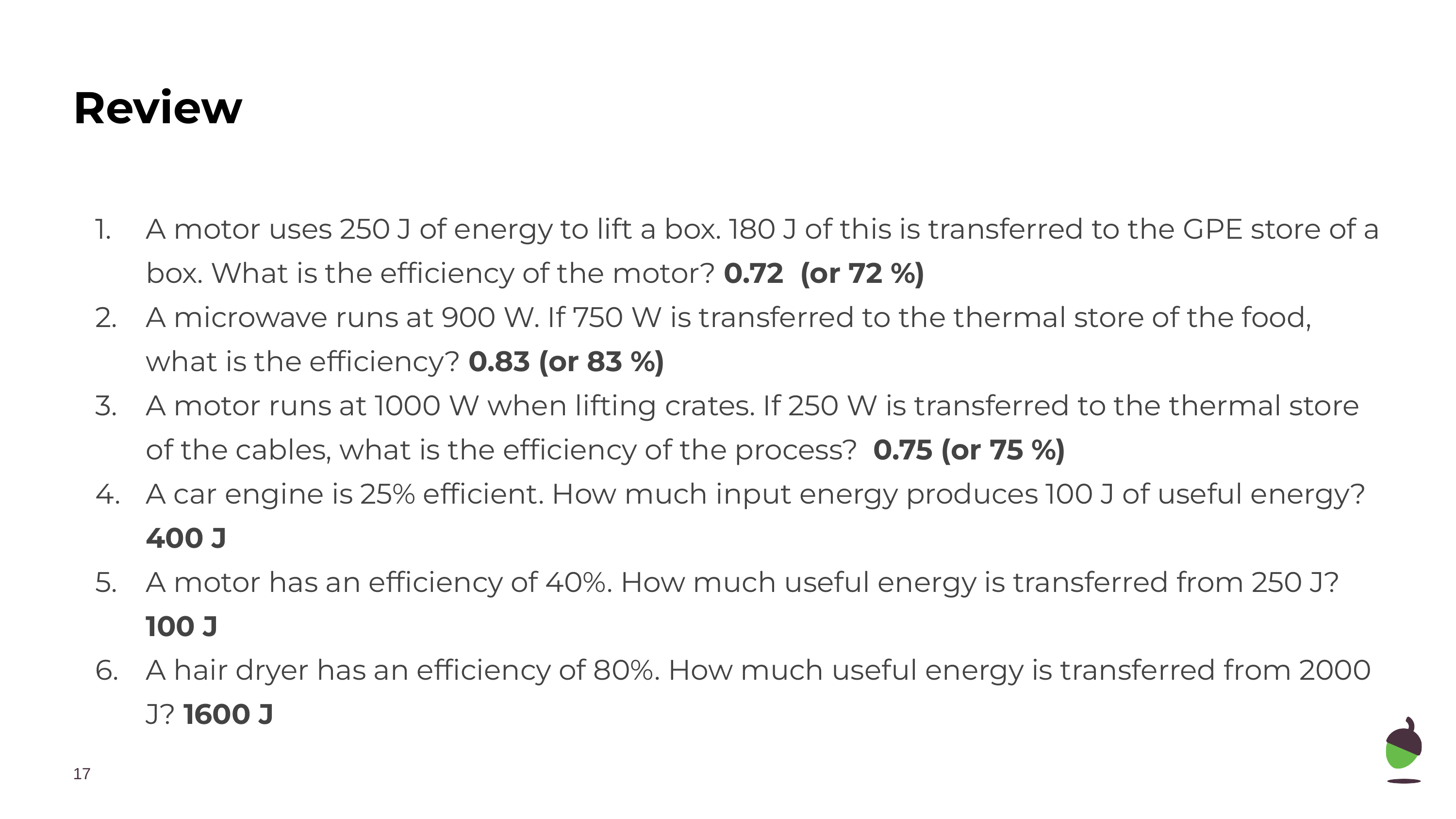

# Review
A motor uses 250 J of energy to lift a box. 180 J of this is transferred to the GPE store of a box. What is the efficiency of the motor? 0.72  (or 72 %)
A microwave runs at 900 W. If 750 W is transferred to the thermal store of the food, what is the efficiency? 0.83 (or 83 %)
A motor runs at 1000 W when lifting crates. If 250 W is transferred to the thermal store of the cables, what is the efficiency of the process?  0.75 (or 75 %)
A car engine is 25% efficient. How much input energy produces 100 J of useful energy? 400 J
A motor has an efficiency of 40%. How much useful energy is transferred from 250 J? 100 J
A hair dryer has an efficiency of 80%. How much useful energy is transferred from 2000 J? 1600 J
17